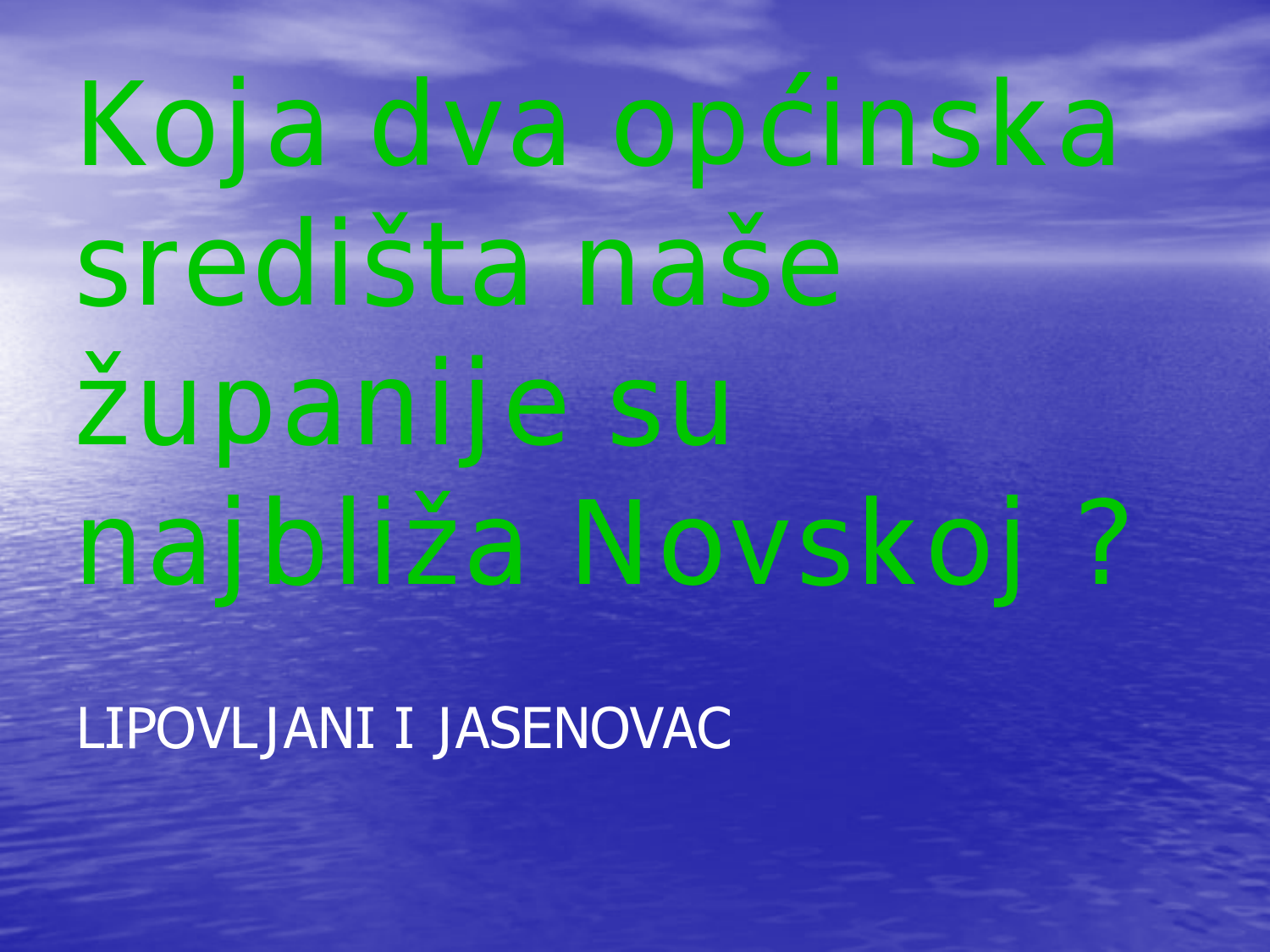

# Koja dva općinska središta naše županije su najbliža Novskoj ?
LIPOVLJANI I JASENOVAC